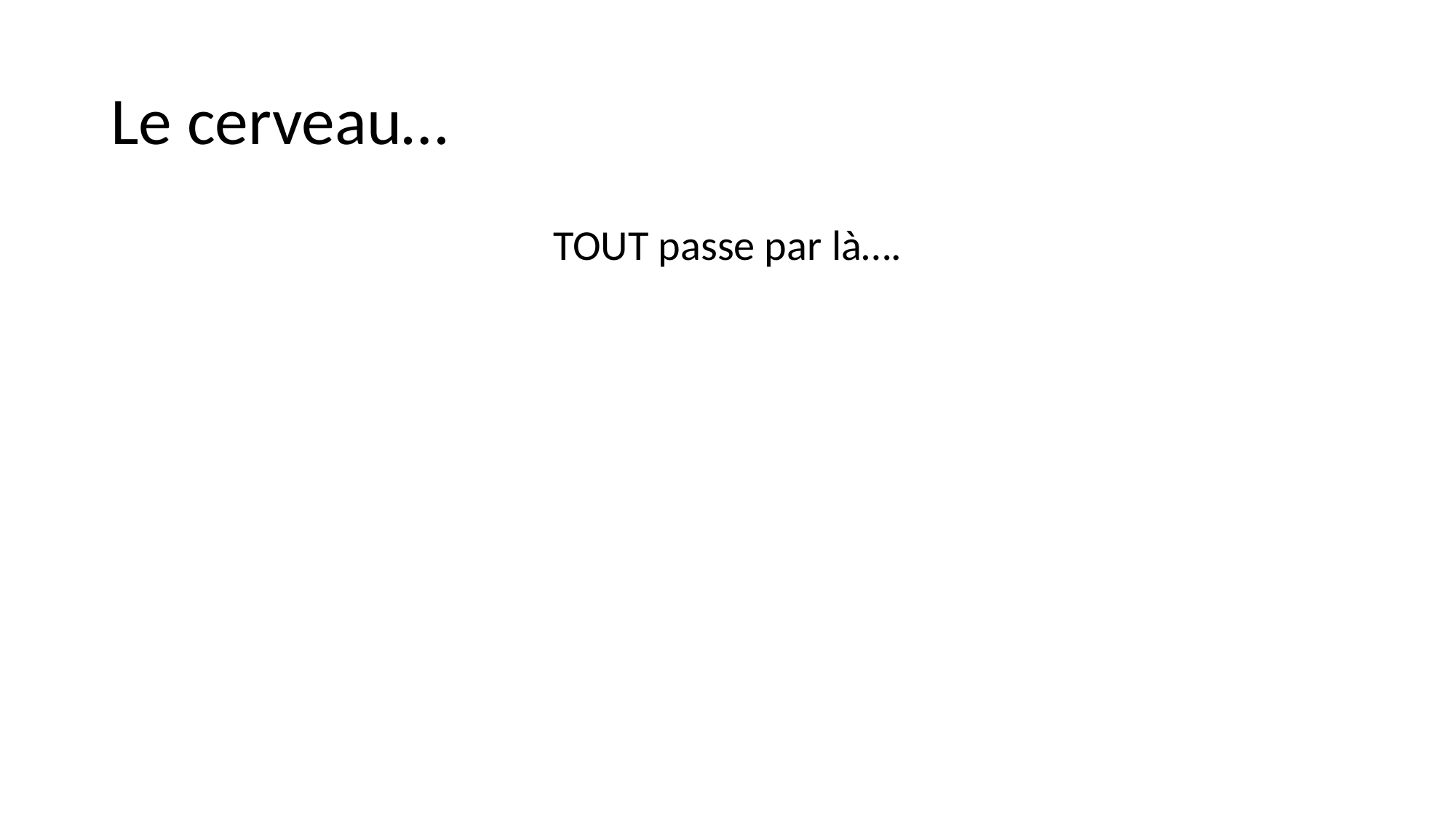

# Le cerveau…
TOUT passe par là….